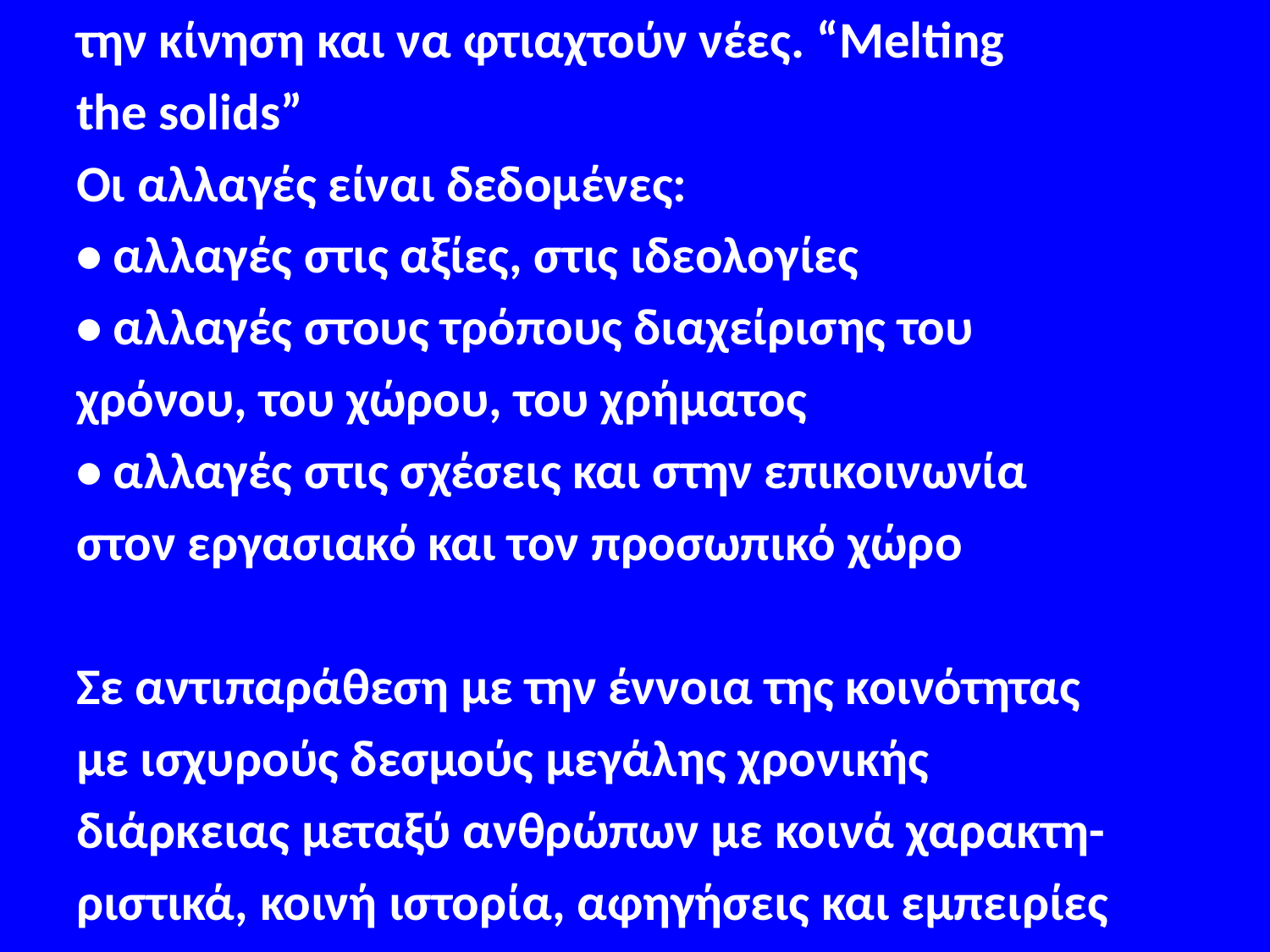

την κίνηση και να φτιαχτούν νέες. “Melting
the solids”
Οι αλλαγές είναι δεδομένες:
• αλλαγές στις αξίες, στις ιδεολογίες
• αλλαγές στους τρόπους διαχείρισης του
χρόνου, του χώρου, του χρήματος
• αλλαγές στις σχέσεις και στην επικοινωνία
στον εργασιακό και τον προσωπικό χώρο

Σε αντιπαράθεση με την έννοια της κοινότητας
με ισχυρούς δεσμούς μεγάλης χρονικής
διάρκειας μεταξύ ανθρώπων με κοινά χαρακτη-
ριστικά, κοινή ιστορία, αφηγήσεις και εμπειρίες

#